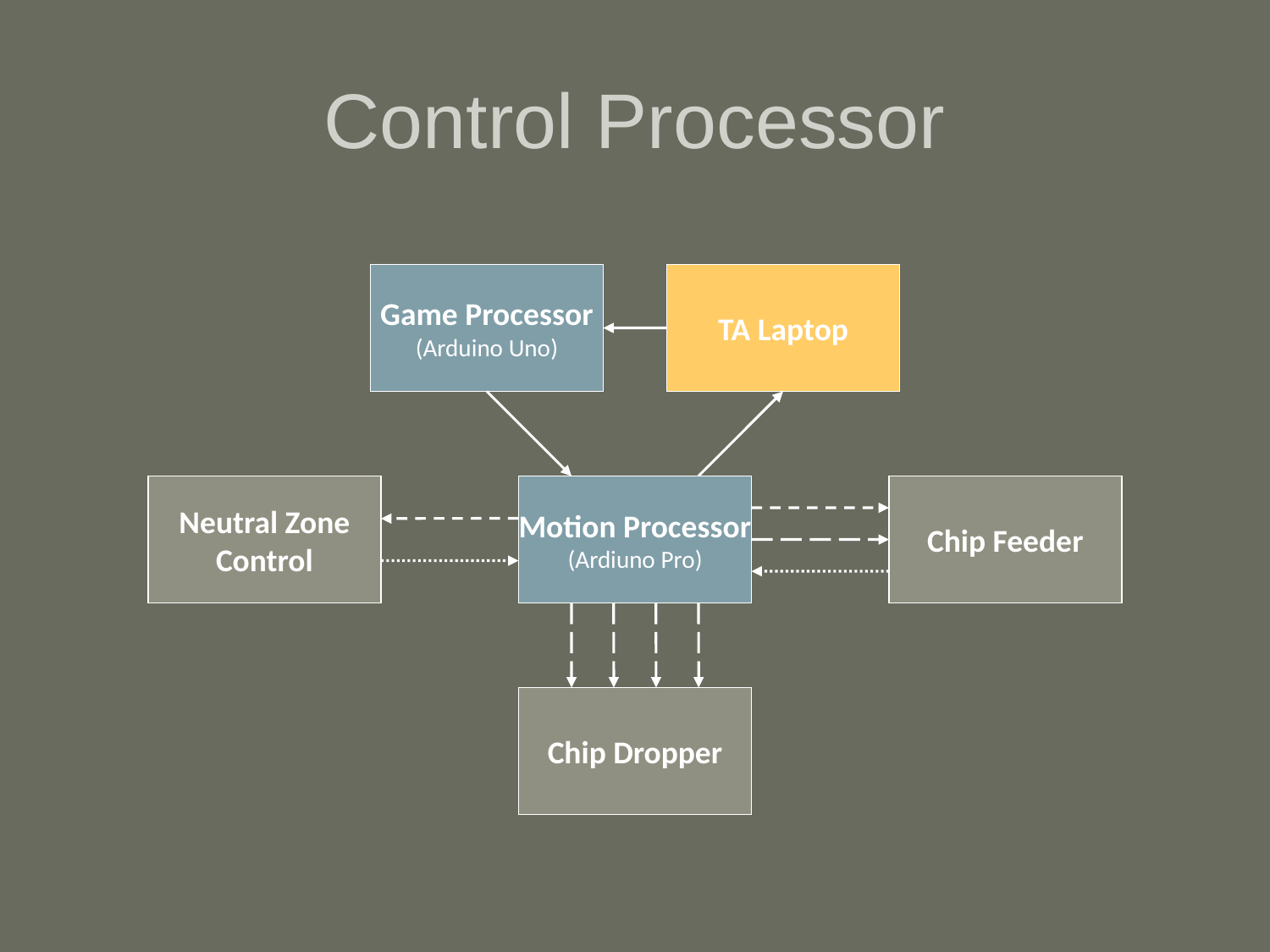

# Control Processor
Game Processor
(Arduino Uno)
TA Laptop

Neutral Zone
Control
Motion Processor
(Ardiuno Pro)
Chip Feeder

Chip Dropper